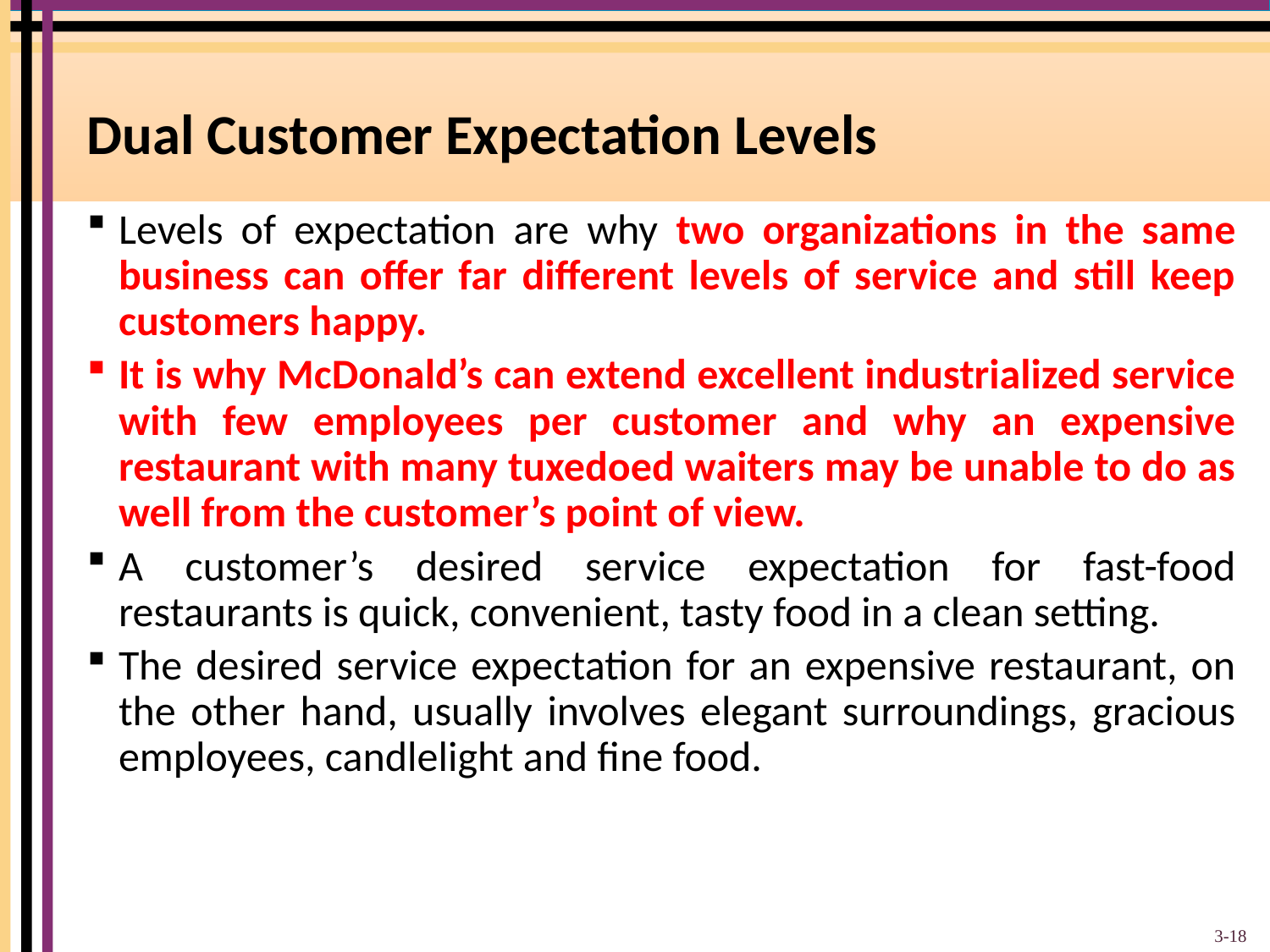

# Dual Customer Expectation Levels
Levels of expectation are why two organizations in the same business can offer far different levels of service and still keep customers happy.
It is why McDonald’s can extend excellent industrialized service with few employees per customer and why an expensive restaurant with many tuxedoed waiters may be unable to do as well from the customer’s point of view.
A customer’s desired service expectation for fast-food restaurants is quick, convenient, tasty food in a clean setting.
The desired service expectation for an expensive restaurant, on the other hand, usually involves elegant surroundings, gracious employees, candlelight and fine food.
3-18